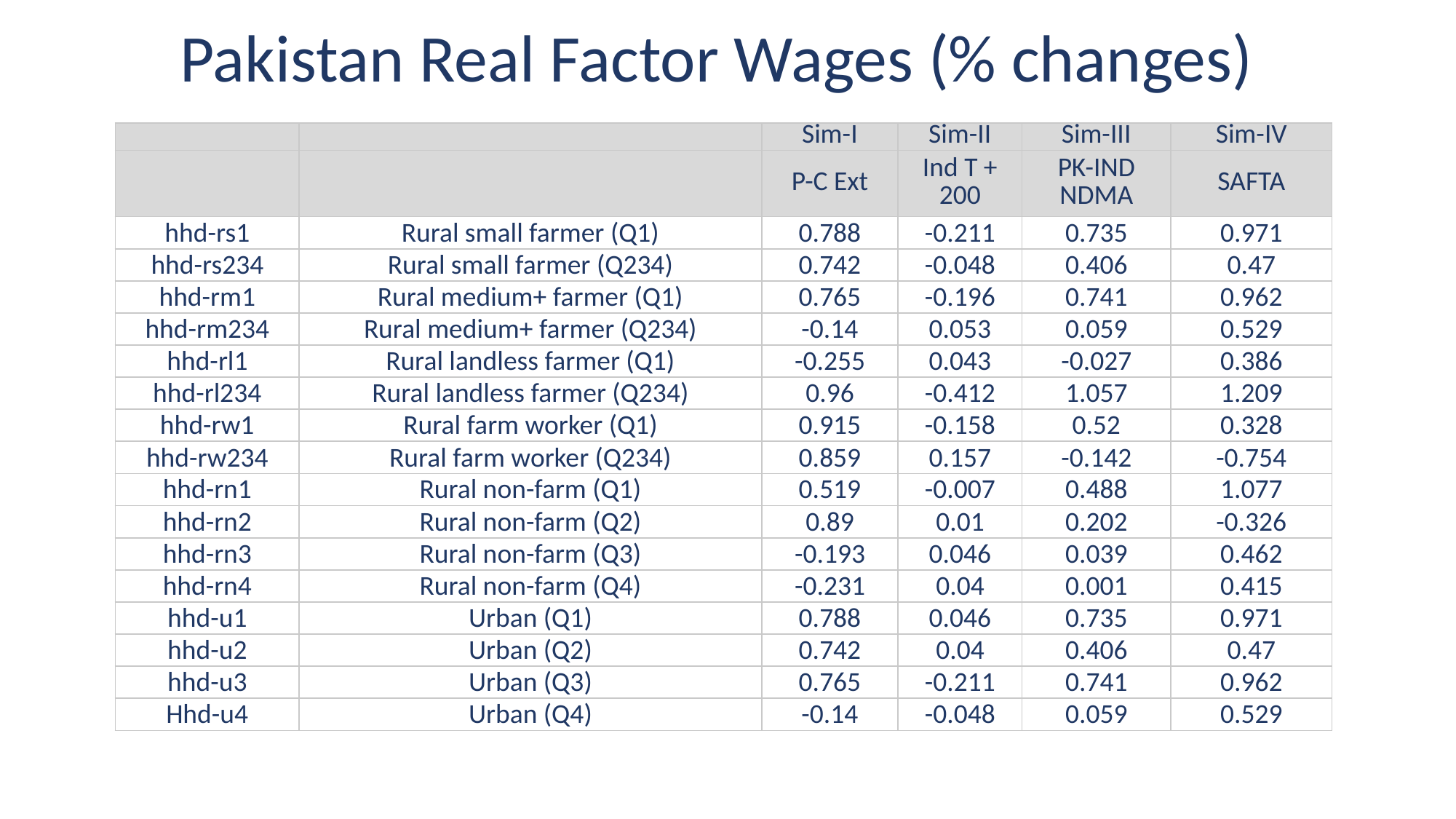

# Pakistan Real Factor Wages (% changes)
|  |  | Sim-I | Sim-II | Sim-III | Sim-IV |
| --- | --- | --- | --- | --- | --- |
|  |  | P-C Ext | Ind T + 200 | PK-IND NDMA | SAFTA |
| hhd-rs1 | Rural small farmer (Q1) | 0.788 | -0.211 | 0.735 | 0.971 |
| hhd-rs234 | Rural small farmer (Q234) | 0.742 | -0.048 | 0.406 | 0.47 |
| hhd-rm1 | Rural medium+ farmer (Q1) | 0.765 | -0.196 | 0.741 | 0.962 |
| hhd-rm234 | Rural medium+ farmer (Q234) | -0.14 | 0.053 | 0.059 | 0.529 |
| hhd-rl1 | Rural landless farmer (Q1) | -0.255 | 0.043 | -0.027 | 0.386 |
| hhd-rl234 | Rural landless farmer (Q234) | 0.96 | -0.412 | 1.057 | 1.209 |
| hhd-rw1 | Rural farm worker (Q1) | 0.915 | -0.158 | 0.52 | 0.328 |
| hhd-rw234 | Rural farm worker (Q234) | 0.859 | 0.157 | -0.142 | -0.754 |
| hhd-rn1 | Rural non-farm (Q1) | 0.519 | -0.007 | 0.488 | 1.077 |
| hhd-rn2 | Rural non-farm (Q2) | 0.89 | 0.01 | 0.202 | -0.326 |
| hhd-rn3 | Rural non-farm (Q3) | -0.193 | 0.046 | 0.039 | 0.462 |
| hhd-rn4 | Rural non-farm (Q4) | -0.231 | 0.04 | 0.001 | 0.415 |
| hhd-u1 | Urban (Q1) | 0.788 | 0.046 | 0.735 | 0.971 |
| hhd-u2 | Urban (Q2) | 0.742 | 0.04 | 0.406 | 0.47 |
| hhd-u3 | Urban (Q3) | 0.765 | -0.211 | 0.741 | 0.962 |
| Hhd-u4 | Urban (Q4) | -0.14 | -0.048 | 0.059 | 0.529 |